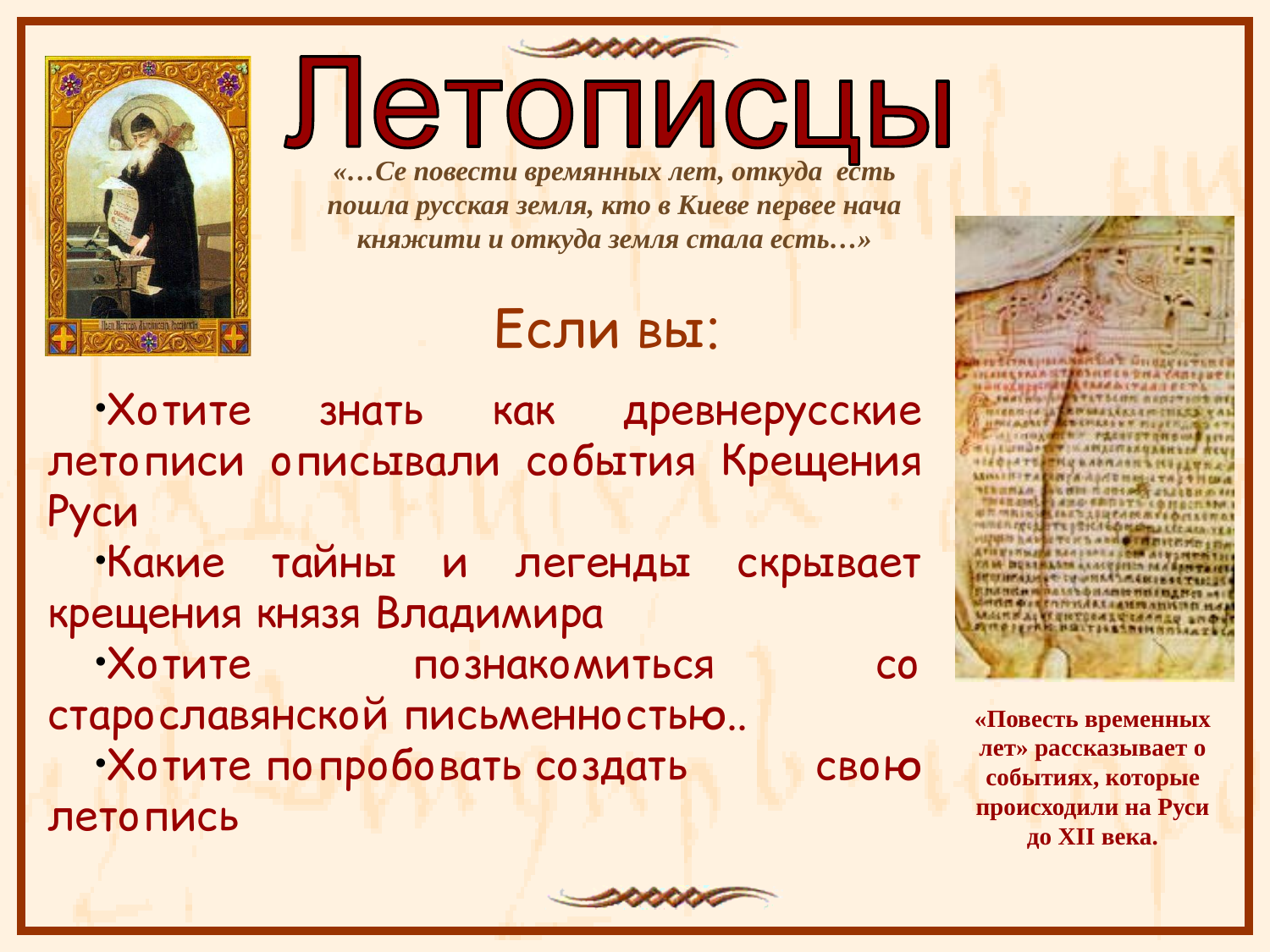

«…Се повести времянных лет, откуда  есть пошла русская земля, кто в Киеве первее нача княжити и откуда земля стала есть…»

Если вы:

Хотите знать как древнерусские летописи описывали события Крещения Руси
Какие тайны и легенды скрывает крещения князя Владимира
Хотите познакомиться со старославянской письменностью..
Хотите попробовать создать свою летопись
«Повесть временных лет» рассказывает о событиях, которые происходили на Руси до XII века.